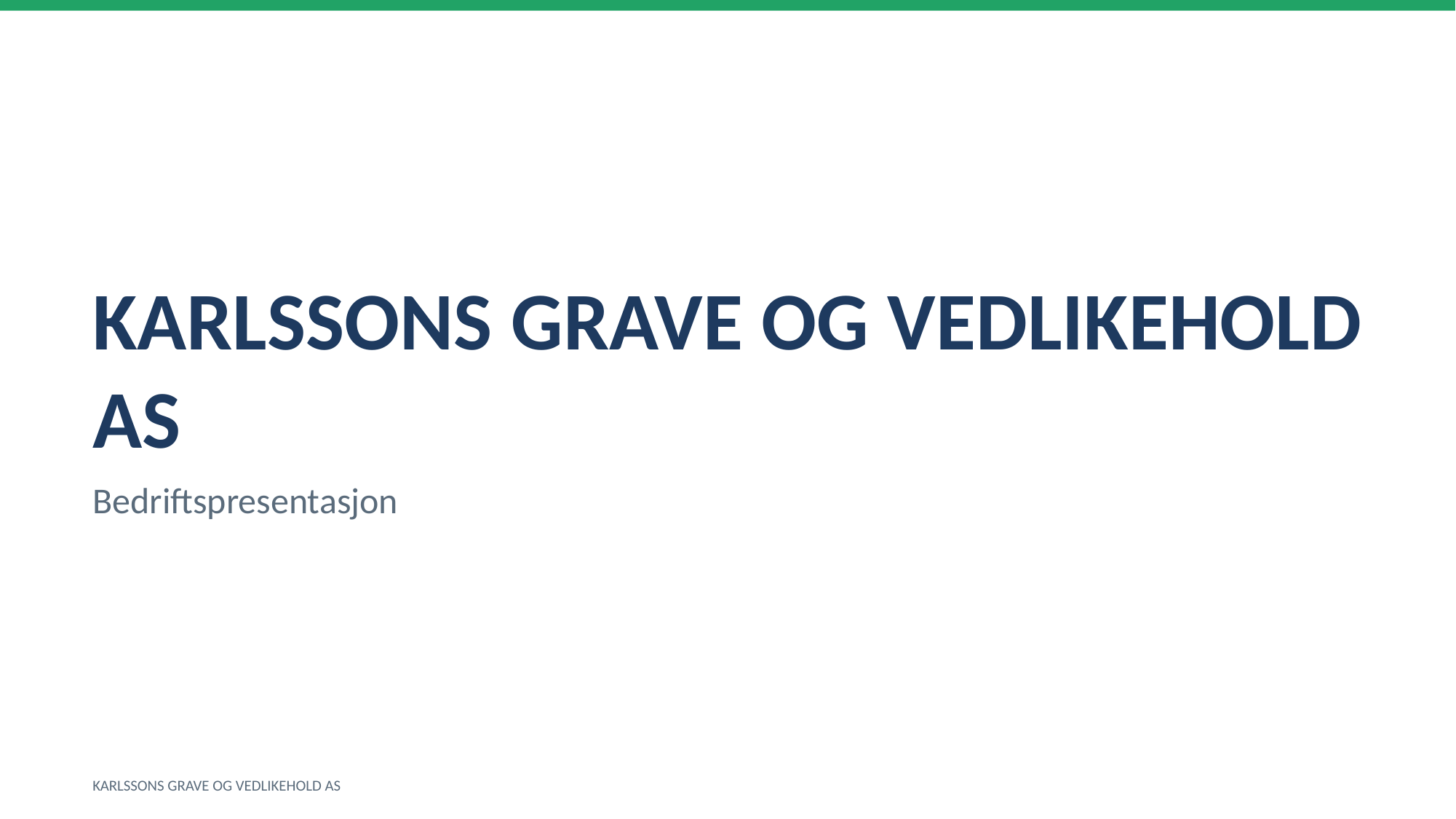

KARLSSONS GRAVE OG VEDLIKEHOLD AS
Bedriftspresentasjon
KARLSSONS GRAVE OG VEDLIKEHOLD AS